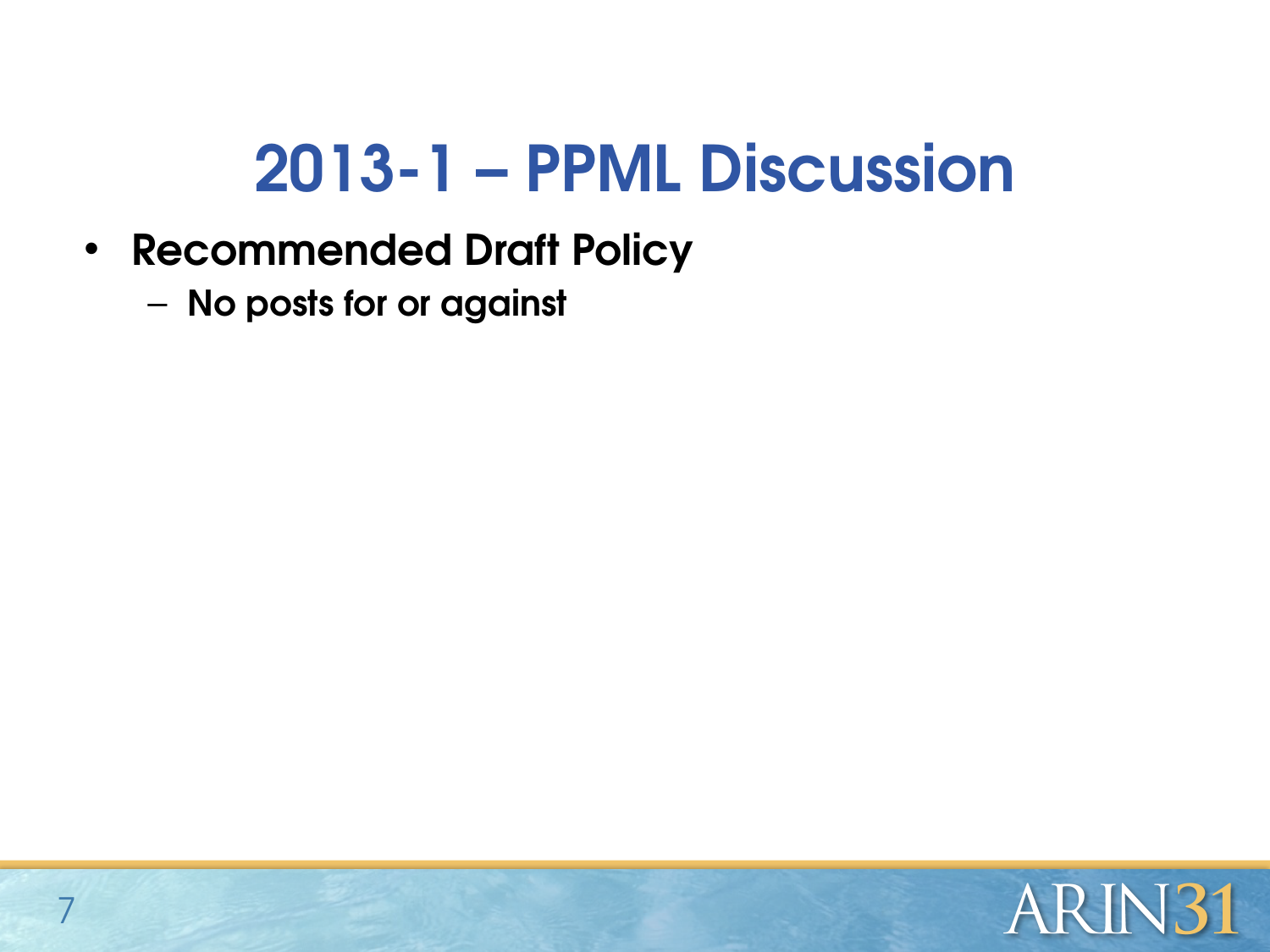

2013-1 – PPML Discussion
Recommended Draft Policy
No posts for or against

7